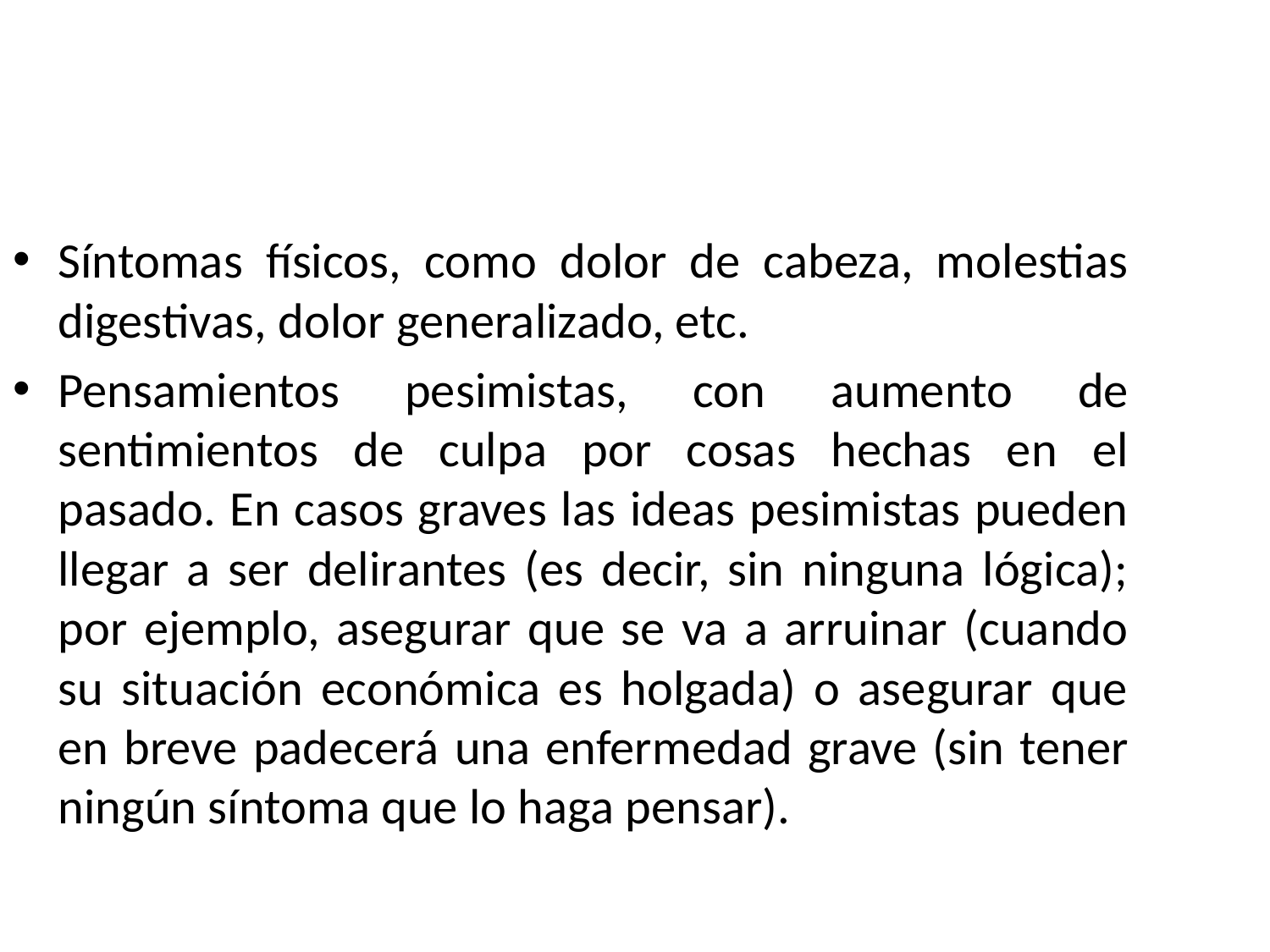

Síntomas físicos, como dolor de cabeza, molestias digestivas, dolor generalizado, etc.
Pensamientos pesimistas, con aumento de sentimientos de culpa por cosas hechas en el pasado. En casos graves las ideas pesimistas pueden llegar a ser delirantes (es decir, sin ninguna lógica); por ejemplo, asegurar que se va a arruinar (cuando su situación económica es holgada) o asegurar que en breve padecerá una enfermedad grave (sin tener ningún síntoma que lo haga pensar).